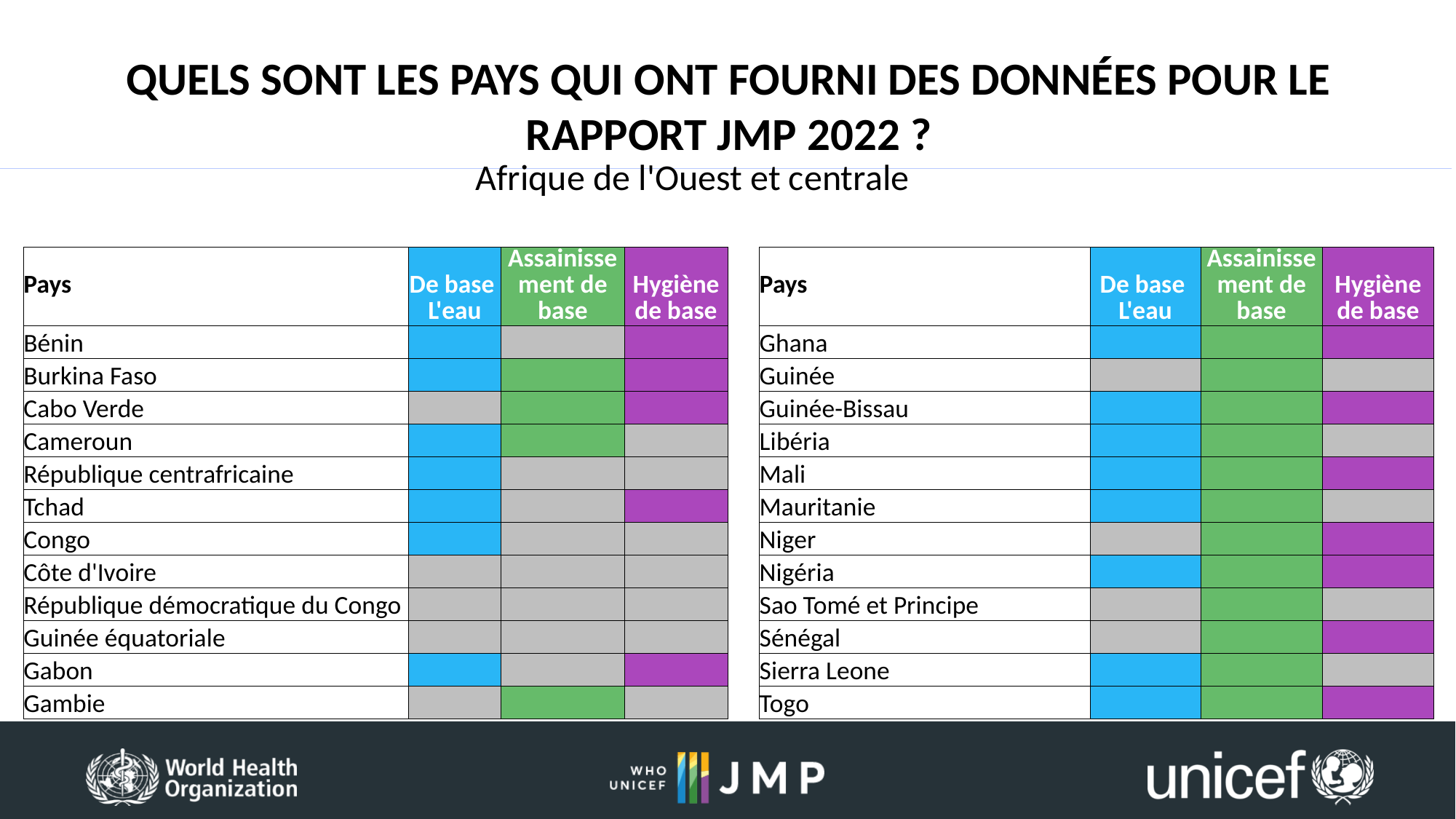

# QUELS SONT LES PAYS QUI ONT FOURNI DES DONNÉES POUR LE RAPPORT JMP 2022 ?
Afrique de l'Ouest et centrale
| Pays | De base L'eau | Assainissement de base | Hygiène de base |
| --- | --- | --- | --- |
| Ghana |  |  |  |
| Guinée |  |  |  |
| Guinée-Bissau |  |  |  |
| Libéria |  |  |  |
| Mali |  |  |  |
| Mauritanie |  |  |  |
| Niger |  |  |  |
| Nigéria |  |  |  |
| Sao Tomé et Principe |  |  |  |
| Sénégal |  |  |  |
| Sierra Leone |  |  |  |
| Togo |  |  |  |
| Pays | De base L'eau | Assainissement de base | Hygiène de base |
| --- | --- | --- | --- |
| Bénin |  |  |  |
| Burkina Faso |  |  |  |
| Cabo Verde |  |  |  |
| Cameroun |  |  |  |
| République centrafricaine |  |  |  |
| Tchad |  |  |  |
| Congo |  |  |  |
| Côte d'Ivoire |  |  |  |
| République démocratique du Congo |  |  |  |
| Guinée équatoriale |  |  |  |
| Gabon |  |  |  |
| Gambie |  |  |  |